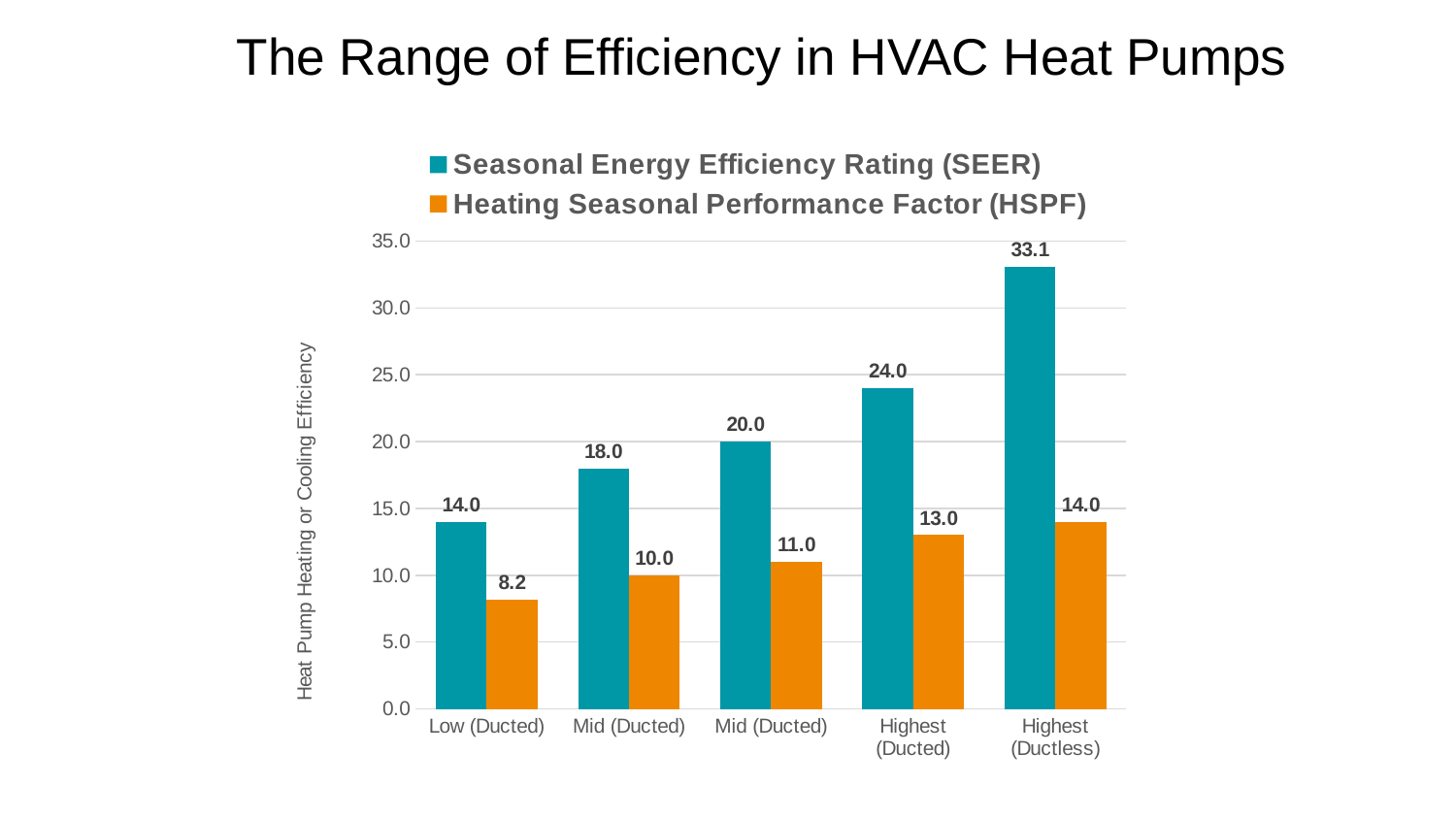

# The Range of Efficiency in HVAC Heat Pumps

### Chart

| Category | Seasonal Energy Efficiency Rating (SEER) | Heating Seasonal Performance Factor (HSPF) |
|---|---|---|
| Low (Ducted) | 14.0 | 8.200000000000001 |
| Mid (Ducted) | 18.0 | 10.0 |
| Mid (Ducted) | 20.0 | 11.0 |
| Highest (Ducted) | 24.0 | 13.0 |
| Highest (Ductless) | 33.1 | 14.0 |